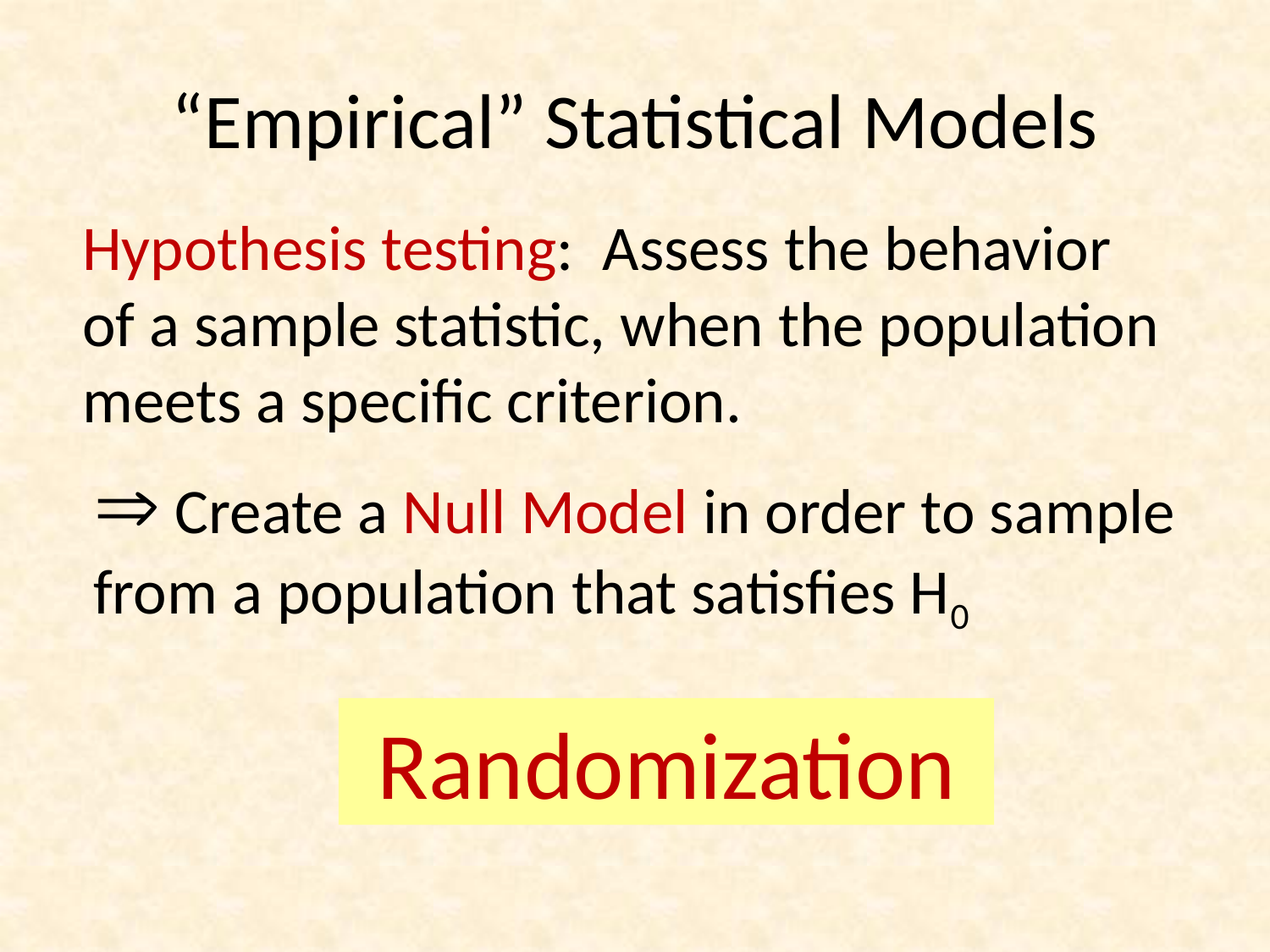

# “Empirical” Statistical Models
Hypothesis testing:  Assess the behavior of a sample statistic, when the population meets a specific criterion.
⇒ Create a Null Model in order to sample from a population that satisfies H0
Randomization